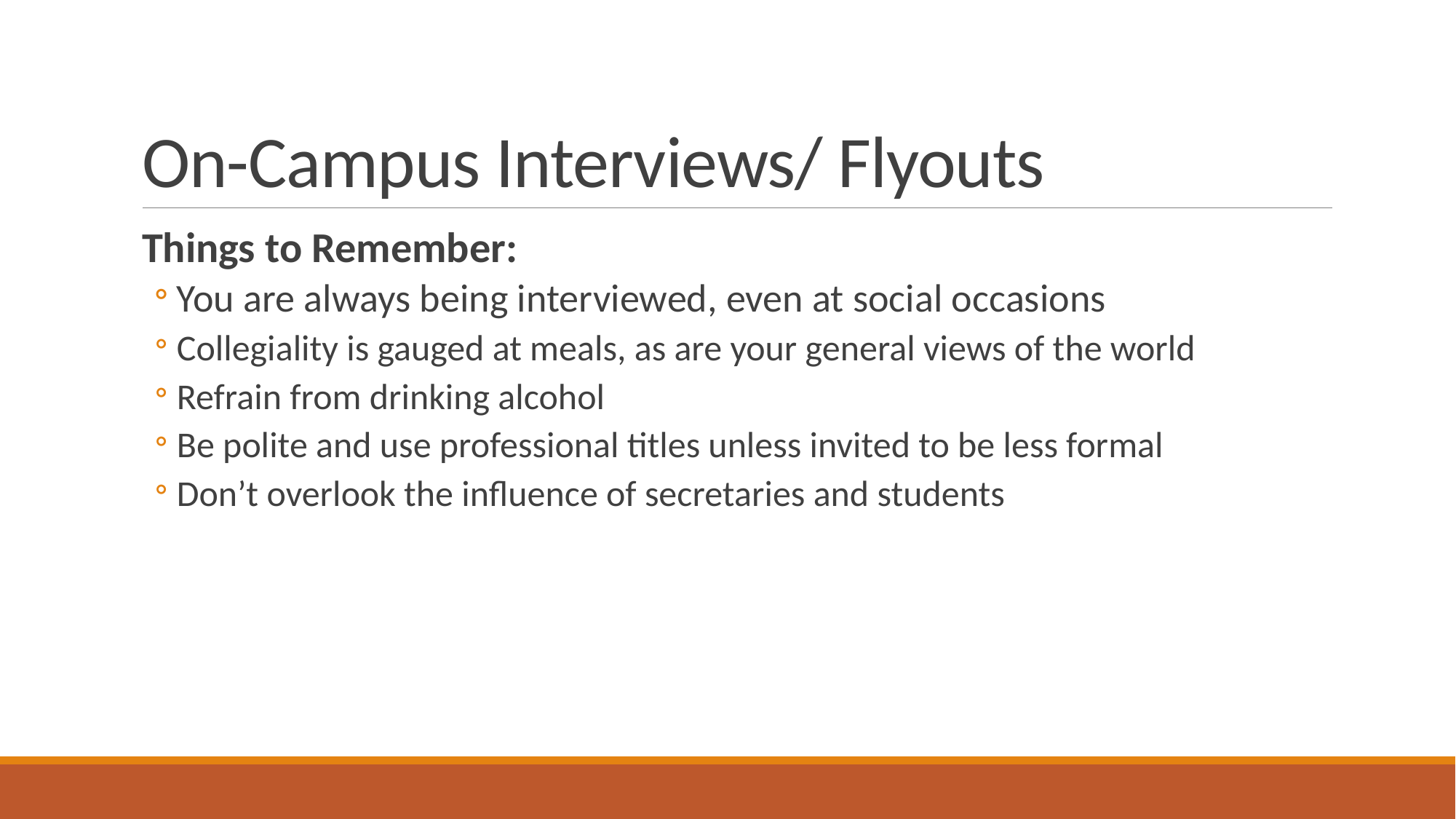

# On-Campus Interviews/ Flyouts
Things to Remember:
You are always being interviewed, even at social occasions
Collegiality is gauged at meals, as are your general views of the world
Refrain from drinking alcohol
Be polite and use professional titles unless invited to be less formal
Don’t overlook the influence of secretaries and students